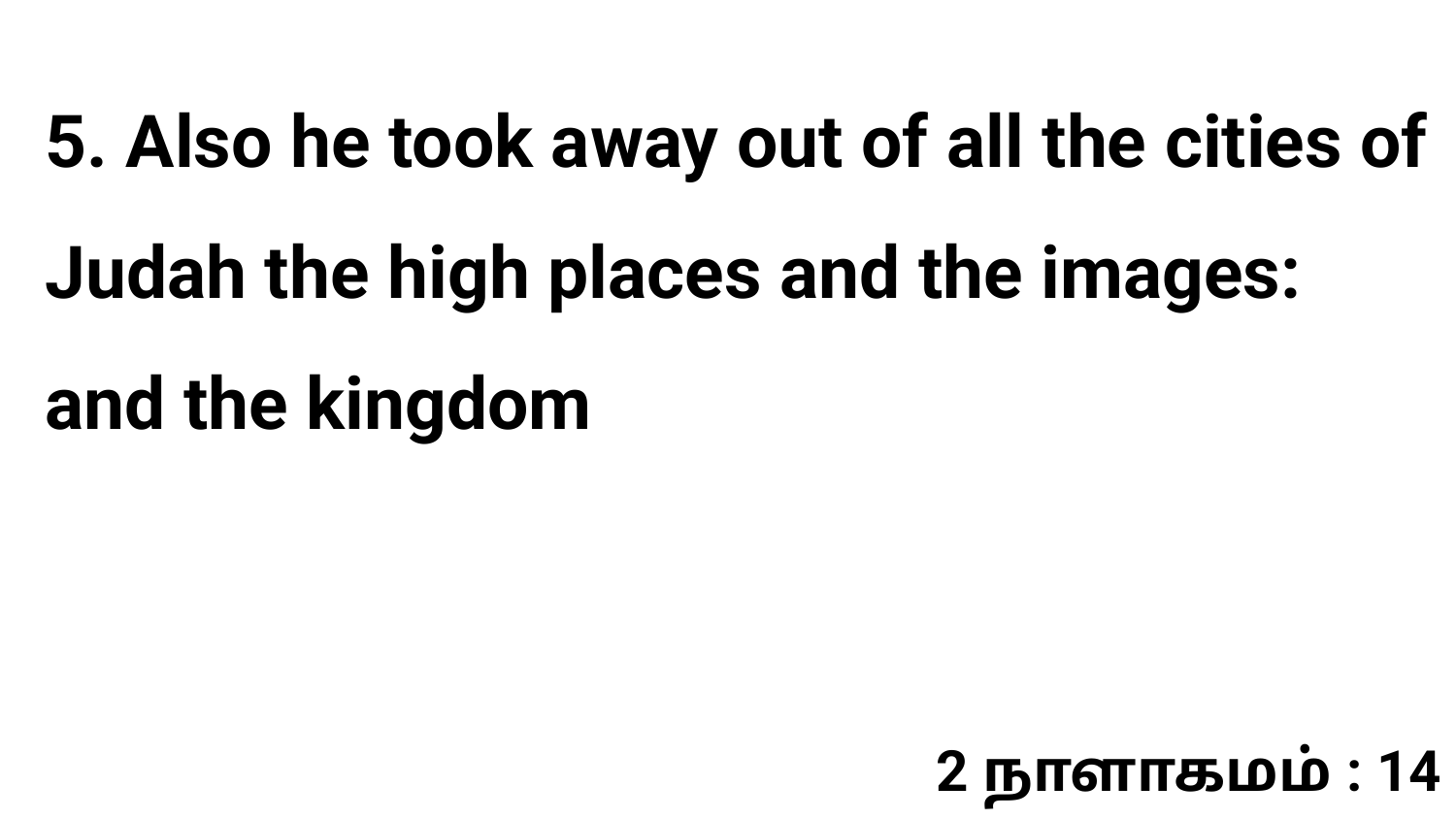

5. Also he took away out of all the cities of Judah the high places and the images: and the kingdom
2 நாளாகமம் : 14